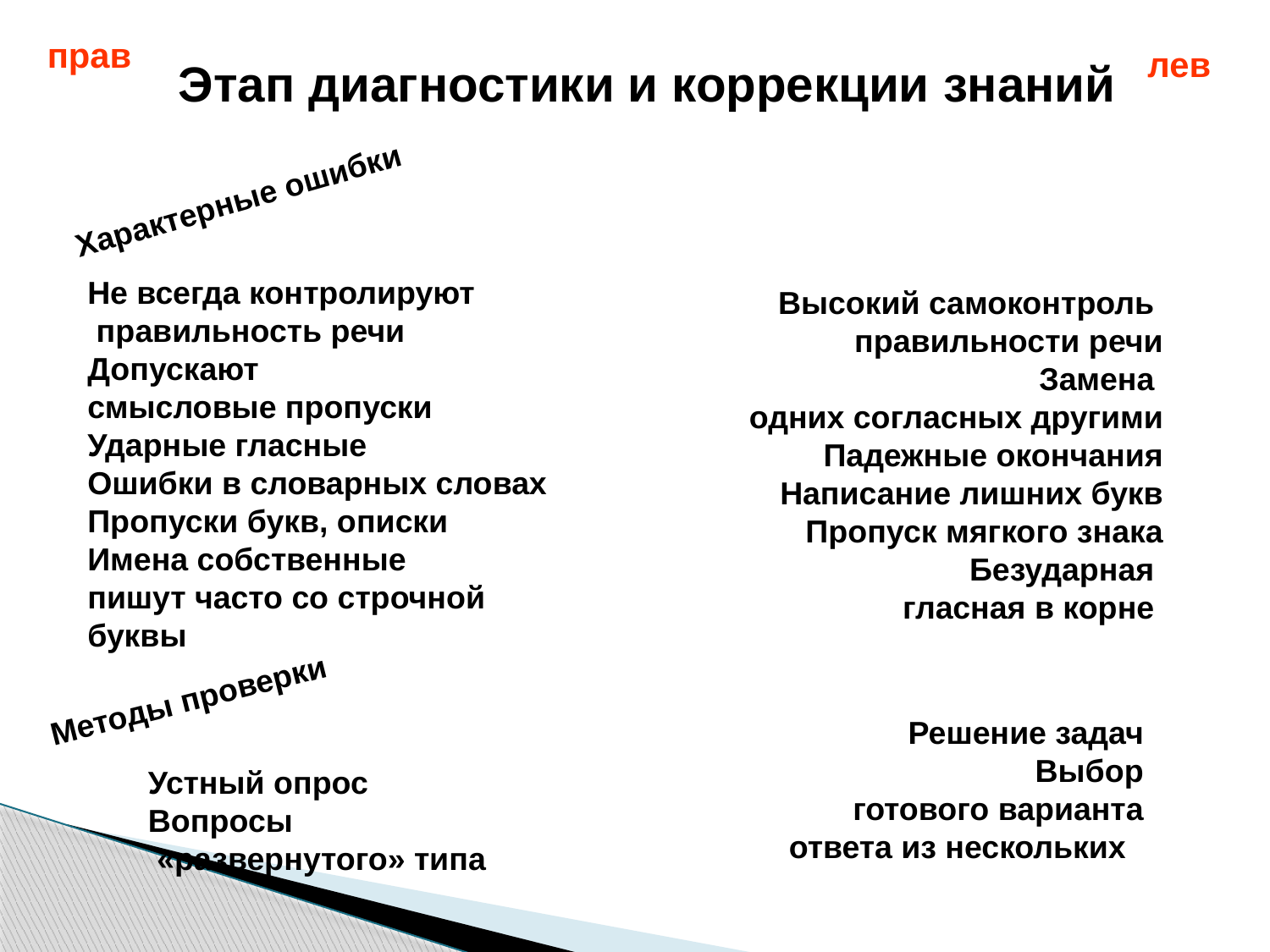

прав
лев
Этап диагностики и коррекции знаний
Характерные ошибки
Не всегда контролируют
 правильность речи
Допускают
смысловые пропуски
Ударные гласные
Ошибки в словарных словах
Пропуски букв, описки
Имена собственные
пишут часто со строчной буквы
Высокий самоконтроль
правильности речи
Замена
одних согласных другими
Падежные окончания
Написание лишних букв
Пропуск мягкого знака
Безударная
гласная в корне
Методы проверки
Решение задач
Выбор
 готового варианта
 ответа из нескольких
Устный опрос
Вопросы
 «развернутого» типа